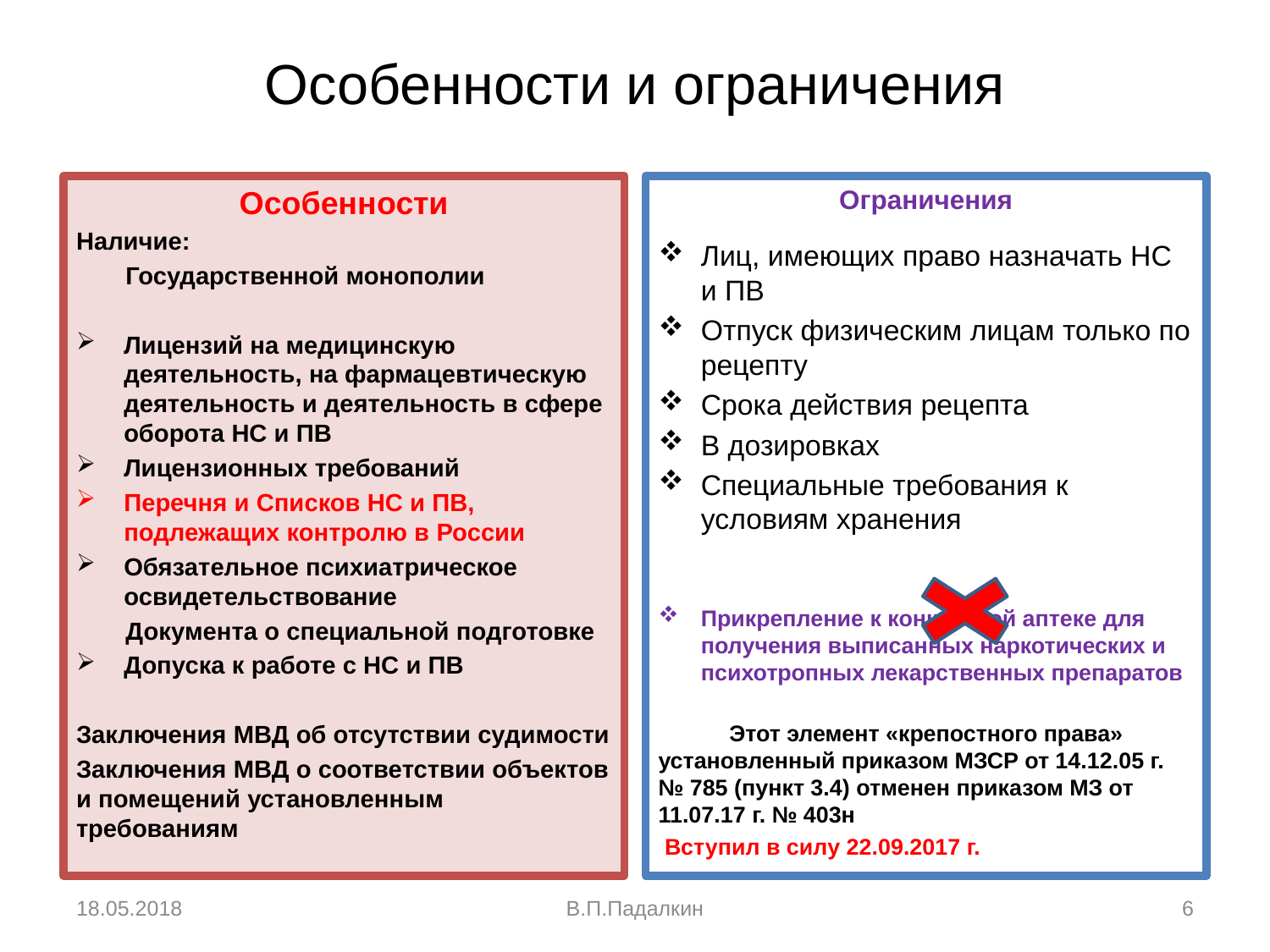

# Особенности и ограничения
Особенности
Наличие:
Государственной монополии

Лицензий на медицинскую деятельность, на фармацевтическую деятельность и деятельность в сфере оборота НС и ПВ
Лицензионных требований
Перечня и Списков НС и ПВ, подлежащих контролю в России
Обязательное психиатрическое освидетельствование
Документа о специальной подготовке
Допуска к работе с НС и ПВ

Заключения МВД об отсутствии судимости
Заключения МВД о соответствии объектов и помещений установленным требованиям

Ограничения

Лиц, имеющих право назначать НС и ПВ
Отпуск физическим лицам только по рецепту
Срока действия рецепта
В дозировках
Специальные требования к условиям хранения

Прикрепление к конкретной аптеке для получения выписанных наркотических и психотропных лекарственных препаратов

	Этот элемент «крепостного права» установленный приказом МЗСР от 14.12.05 г. № 785 (пункт 3.4) отменен приказом МЗ от 11.07.17 г. № 403н
 Вступил в силу 22.09.2017 г.

18.05.2018
В.П.Падалкин
6